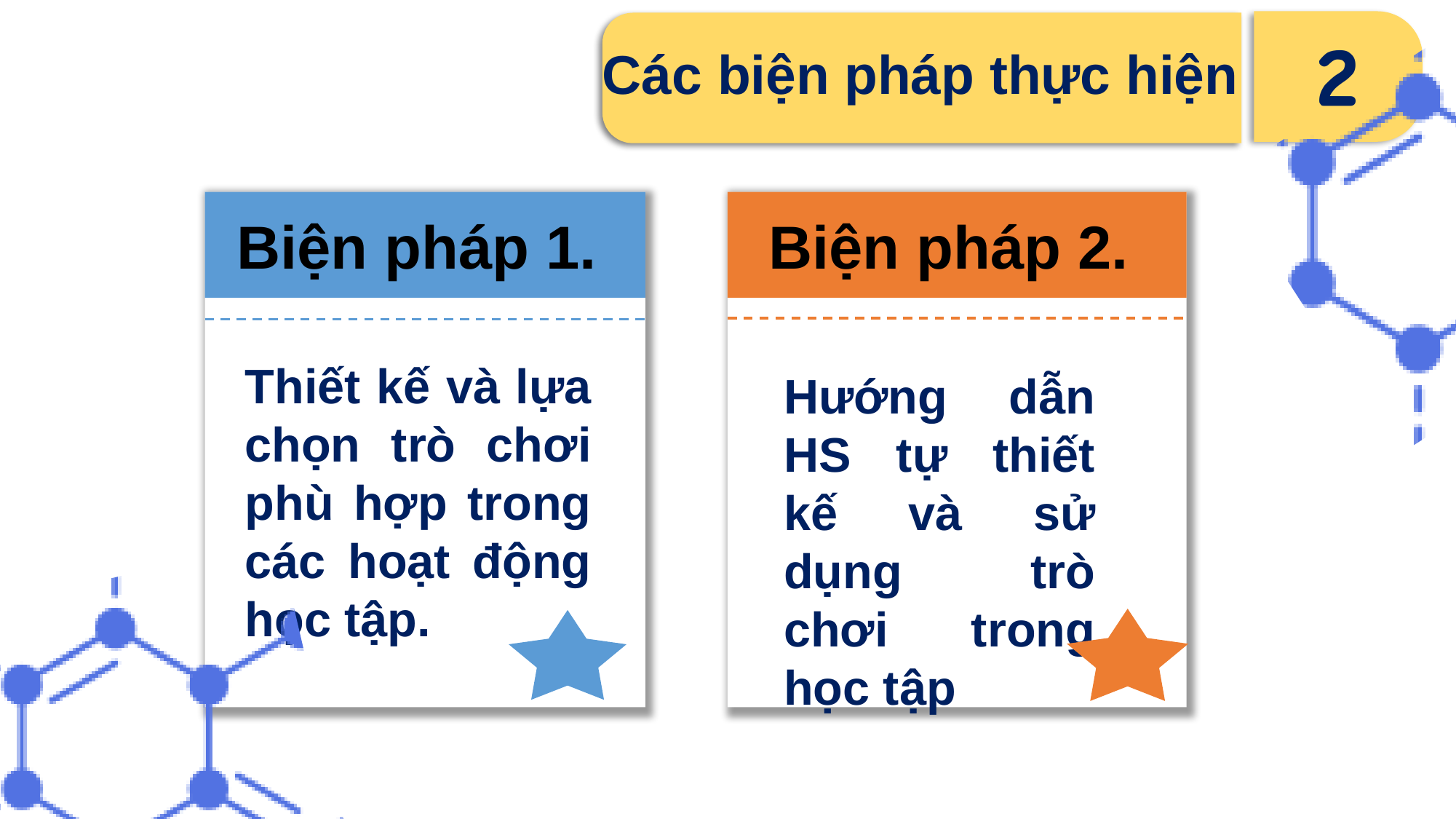

Các biện pháp thực hiện
2

Biện pháp 1.

Thiết kế và lựa chọn trò chơi phù hợp trong các hoạt động học tập.

Biện pháp 2.
Hướng dẫn HS tự thiết kế và sử dụng trò chơi trong học tập